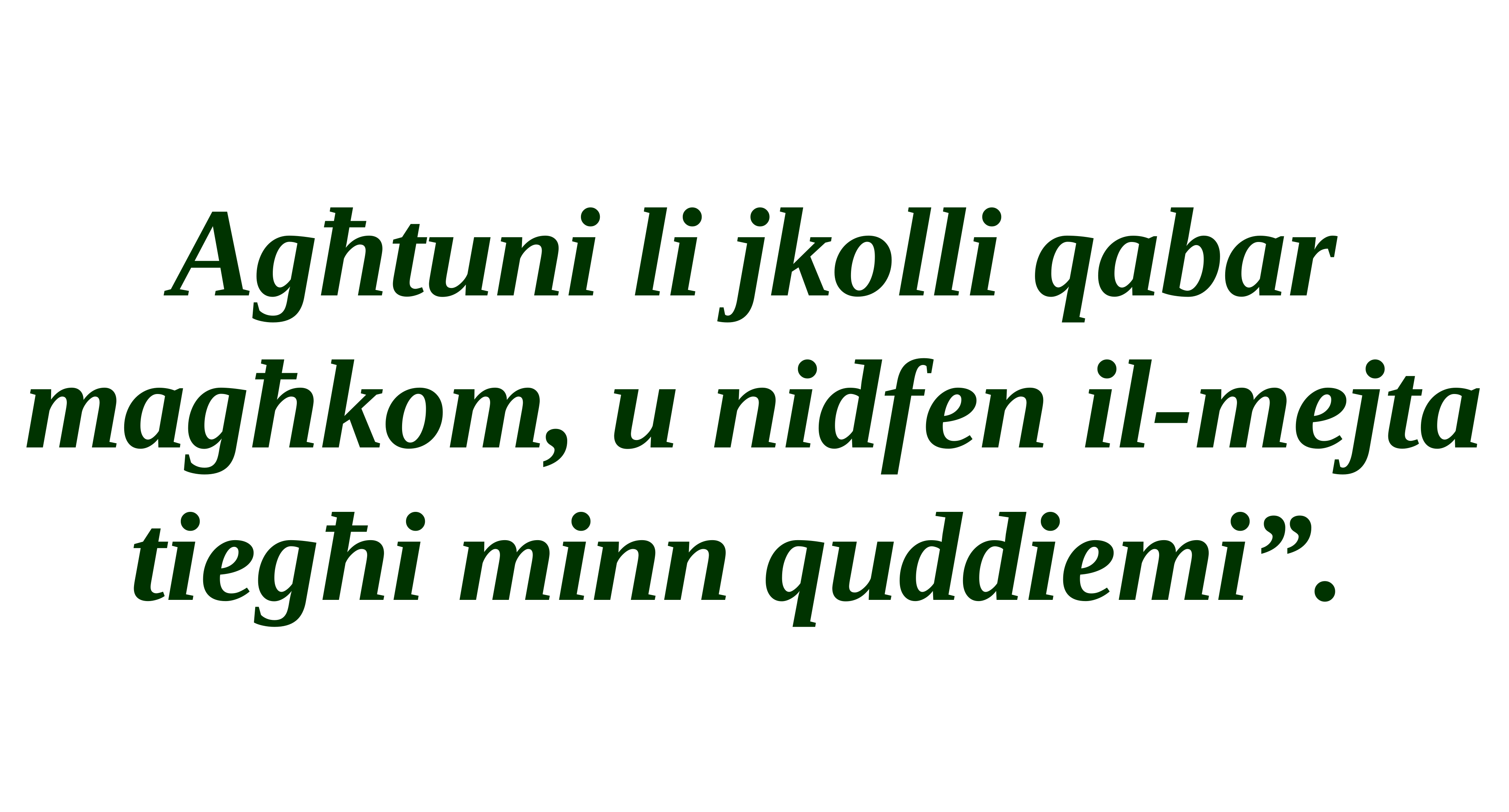

Agħtuni li jkolli qabar magħkom, u nidfen il-mejta tiegħi minn quddiemi”.